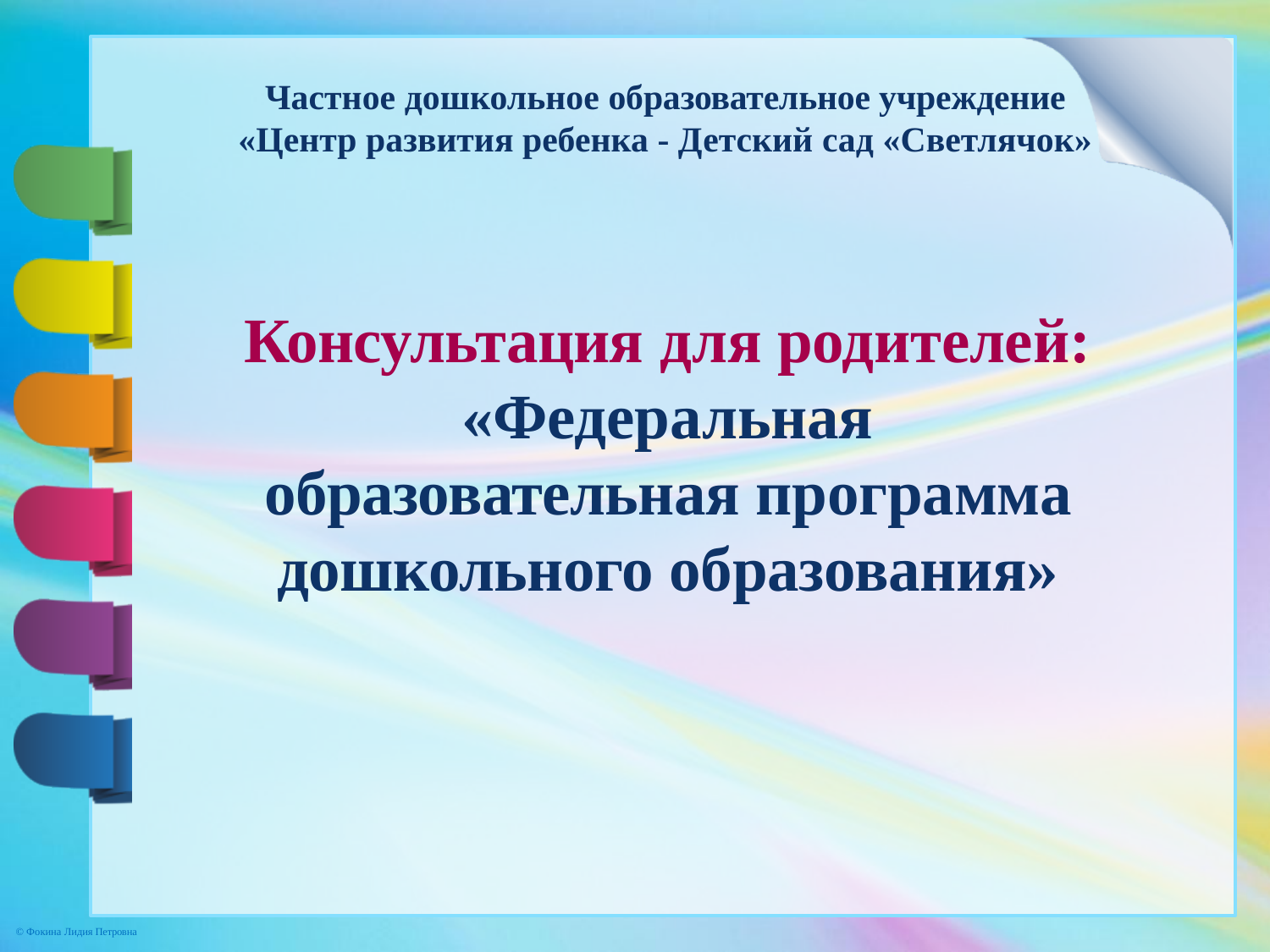

Частное дошкольное образовательное учреждение
«Центр развития ребенка - Детский сад «Светлячок»
Консультация для родителей:
«Федеральная
образовательная программа дошкольного образования»
© Фокина Лидия Петровна